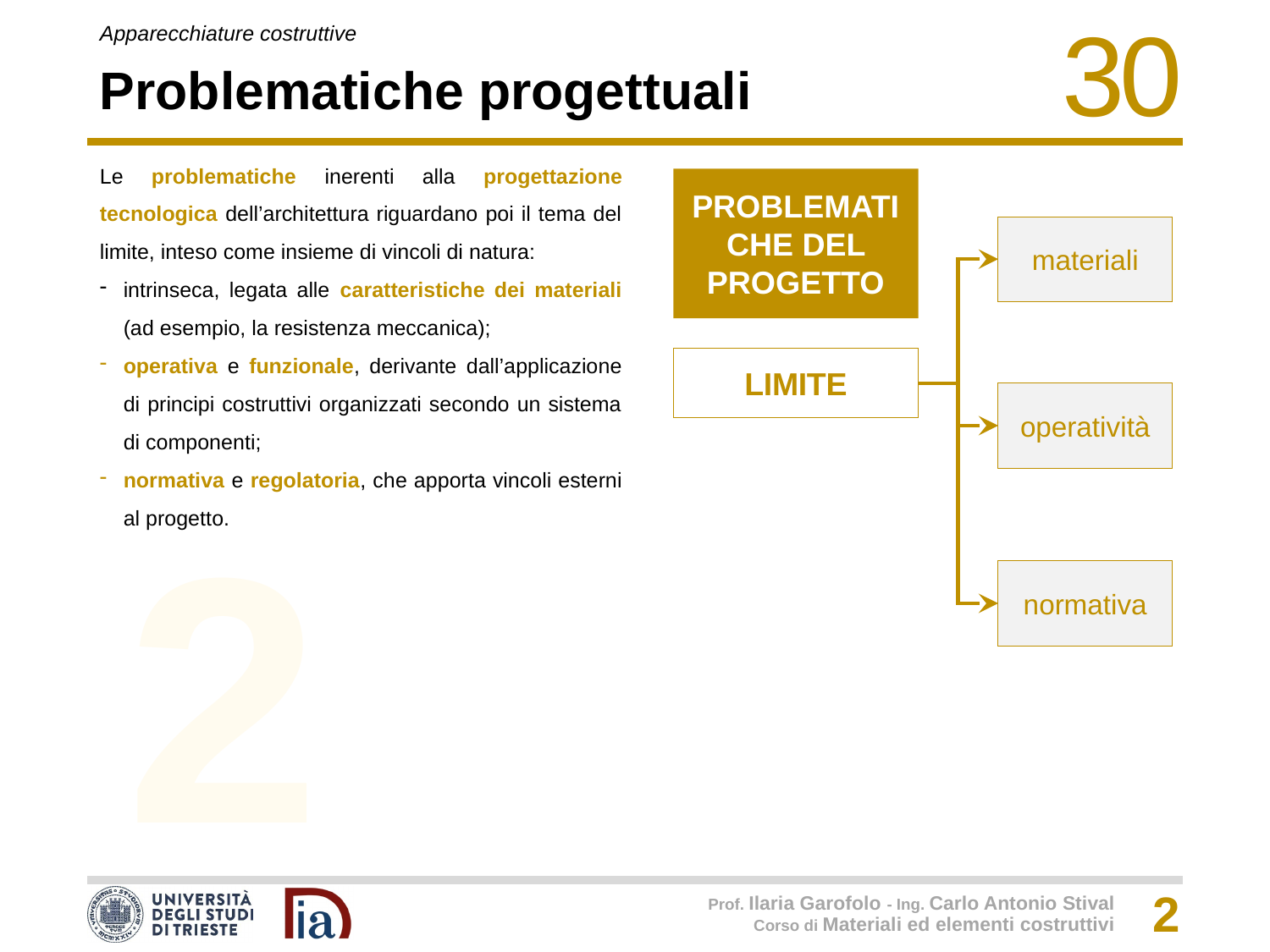

# Problematiche progettuali
Le problematiche inerenti alla progettazione tecnologica dell’architettura riguardano poi il tema del limite, inteso come insieme di vincoli di natura:
intrinseca, legata alle caratteristiche dei materiali (ad esempio, la resistenza meccanica);
operativa e funzionale, derivante dall’applicazione di principi costruttivi organizzati secondo un sistema di componenti;
normativa e regolatoria, che apporta vincoli esterni al progetto.
PROBLEMATICHE DEL PROGETTO
materiali
LIMITE
operatività
normativa